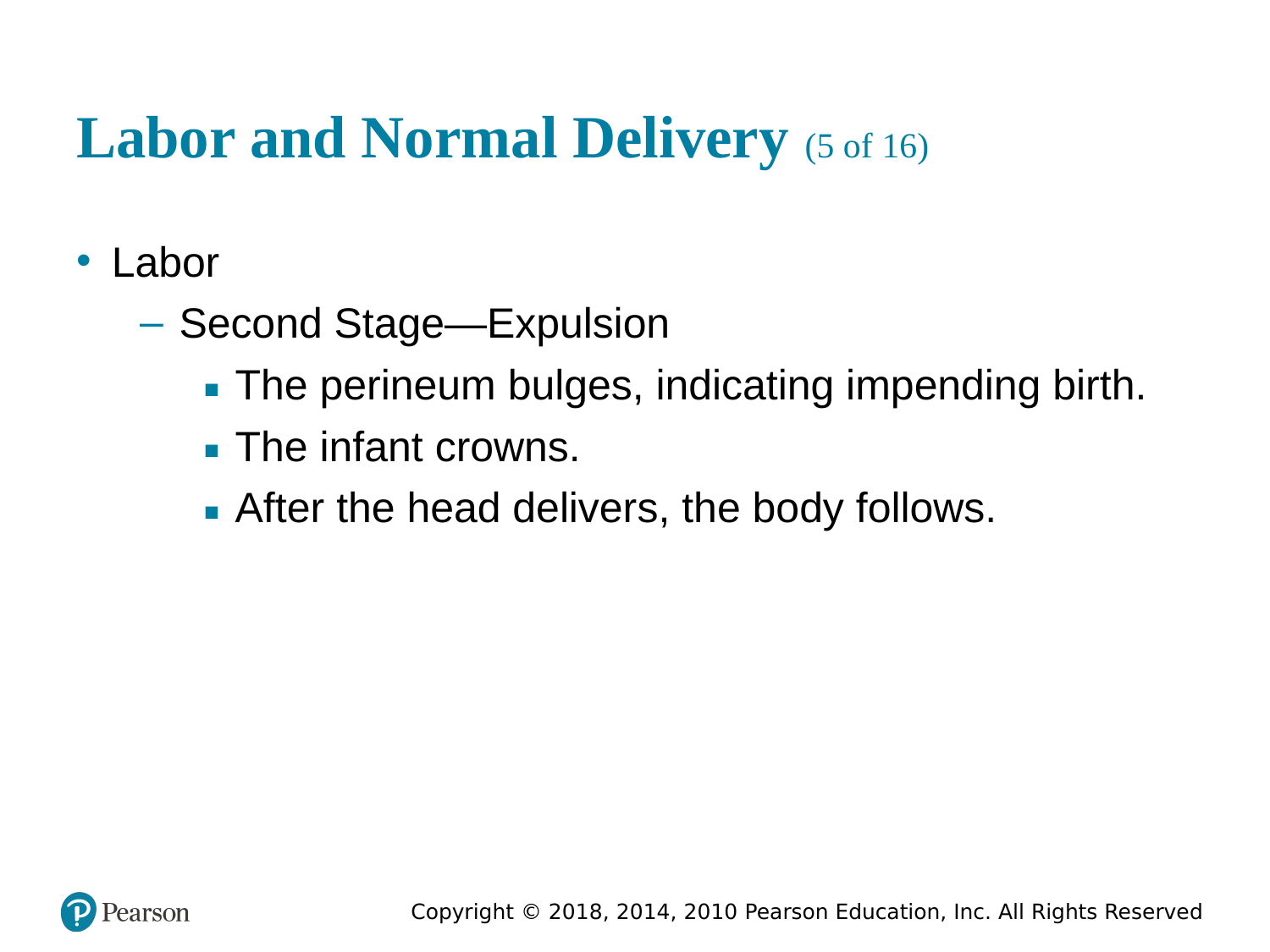

# Labor and Normal Delivery (5 of 16)
Labor
Second Stage—Expulsion
The perineum bulges, indicating impending birth.
The infant crowns.
After the head delivers, the body follows.